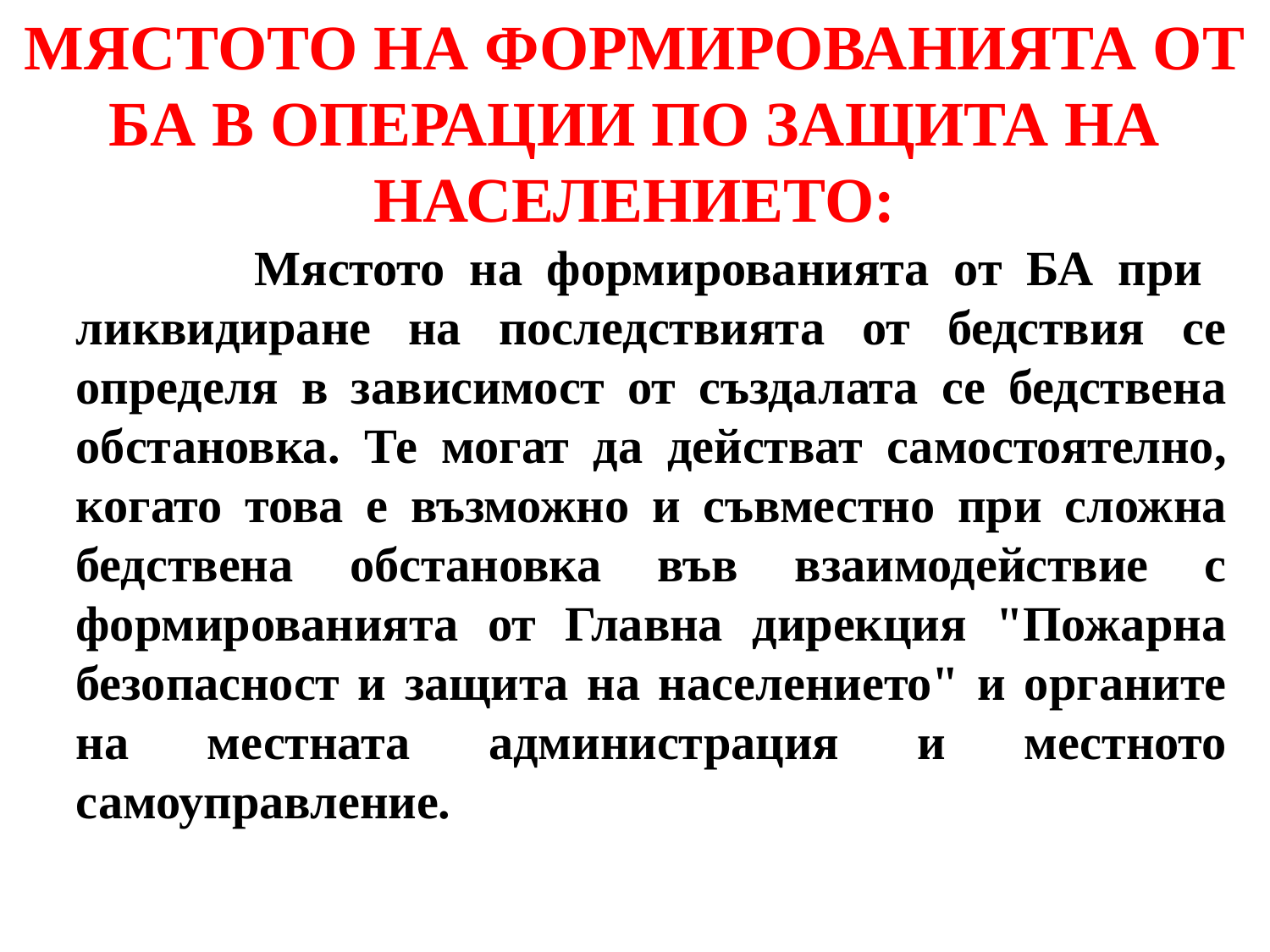

МЯСТОТО НА ФОРМИРОВАНИЯТА ОТ БА В ОПЕРАЦИИ ПО ЗАЩИТА НА НАСЕЛЕНИЕТО:
     Мястото на формированията от БА при  ликвидиране на последствията от бедствия се определя в зависимост от създалата се бедствена обстановка. Те могат да действат самостоятелно, когато това е възможно и съвместно при сложна бедствена обстановка във взаимодействие с формированията от Главна дирекция "Пожарна безопасност и защита на населението" и органите на местната администрация и местното самоуправление.